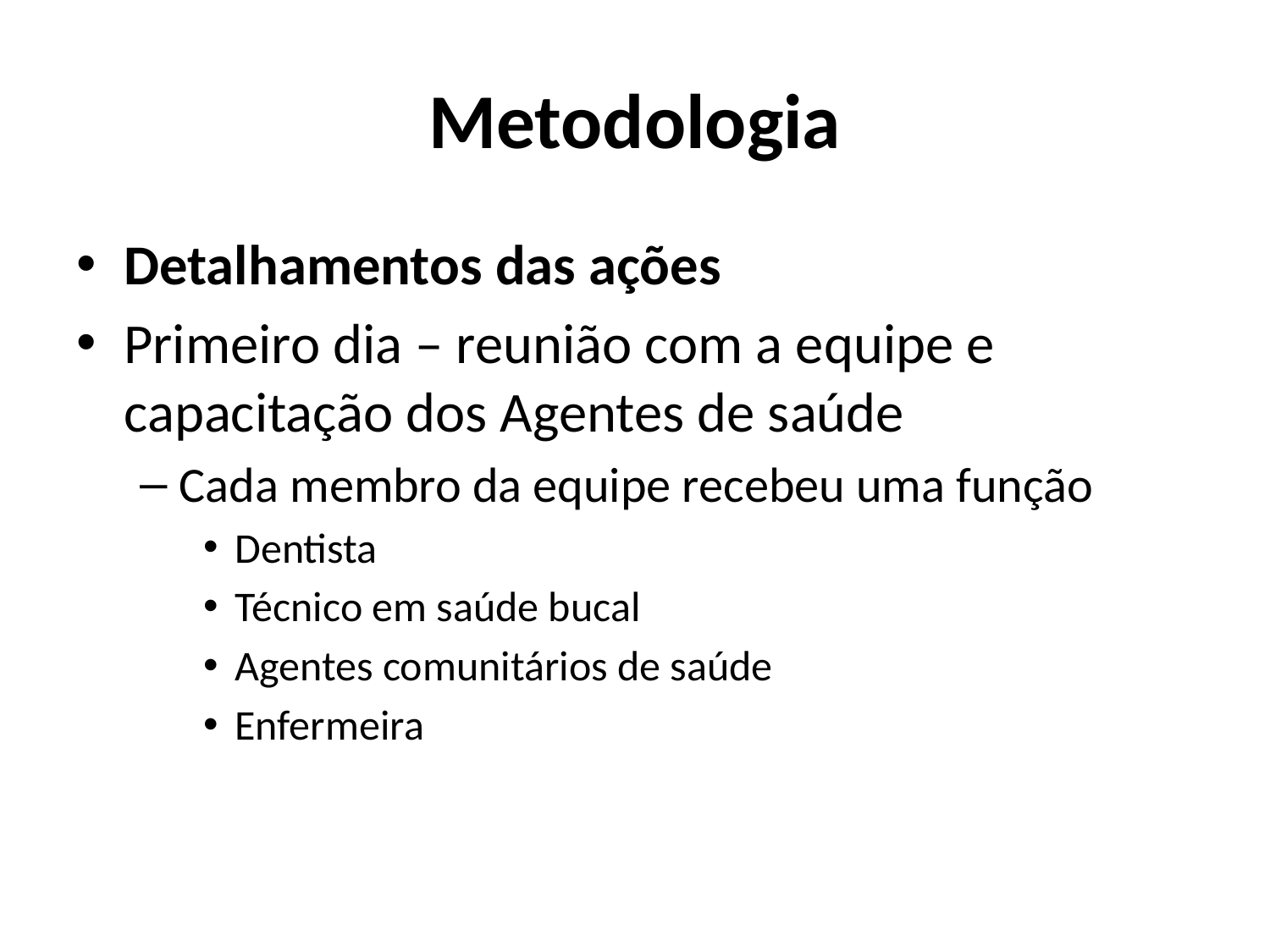

# Metodologia
Detalhamentos das ações
Primeiro dia – reunião com a equipe e capacitação dos Agentes de saúde
Cada membro da equipe recebeu uma função
Dentista
Técnico em saúde bucal
Agentes comunitários de saúde
Enfermeira